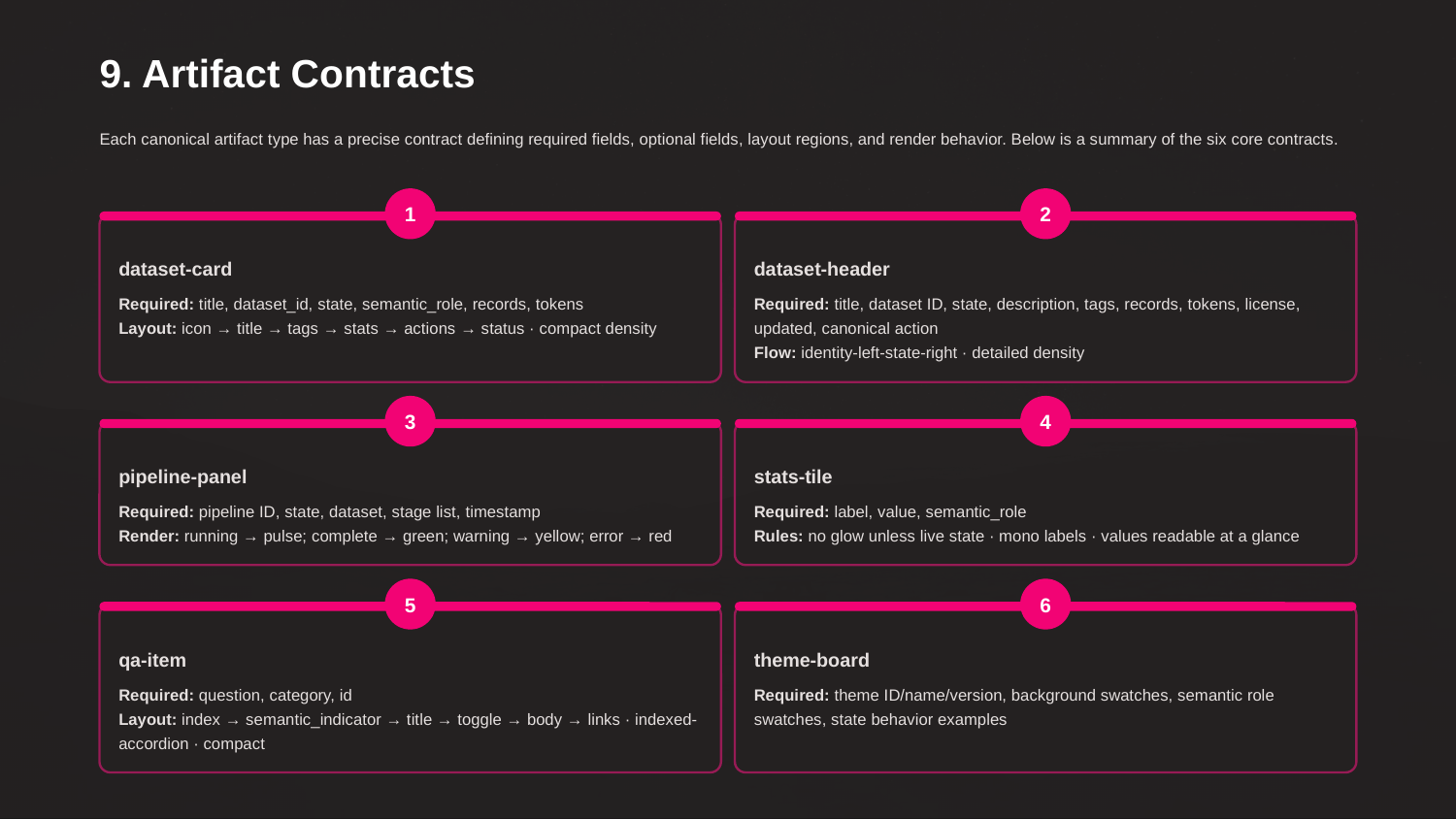

9. Artifact Contracts
Each canonical artifact type has a precise contract defining required fields, optional fields, layout regions, and render behavior. Below is a summary of the six core contracts.

1
2

dataset-card
dataset-header
Required: title, dataset_id, state, semantic_role, records, tokens
Layout: icon → title → tags → stats → actions → status · compact density
Required: title, dataset ID, state, description, tags, records, tokens, license, updated, canonical action
Flow: identity-left-state-right · detailed density

3
4

pipeline-panel
stats-tile
Required: pipeline ID, state, dataset, stage list, timestamp
Render: running → pulse; complete → green; warning → yellow; error → red
Required: label, value, semantic_role
Rules: no glow unless live state · mono labels · values readable at a glance

5
6

qa-item
theme-board
Required: question, category, id
Layout: index → semantic_indicator → title → toggle → body → links · indexed-accordion · compact
Required: theme ID/name/version, background swatches, semantic role swatches, state behavior examples